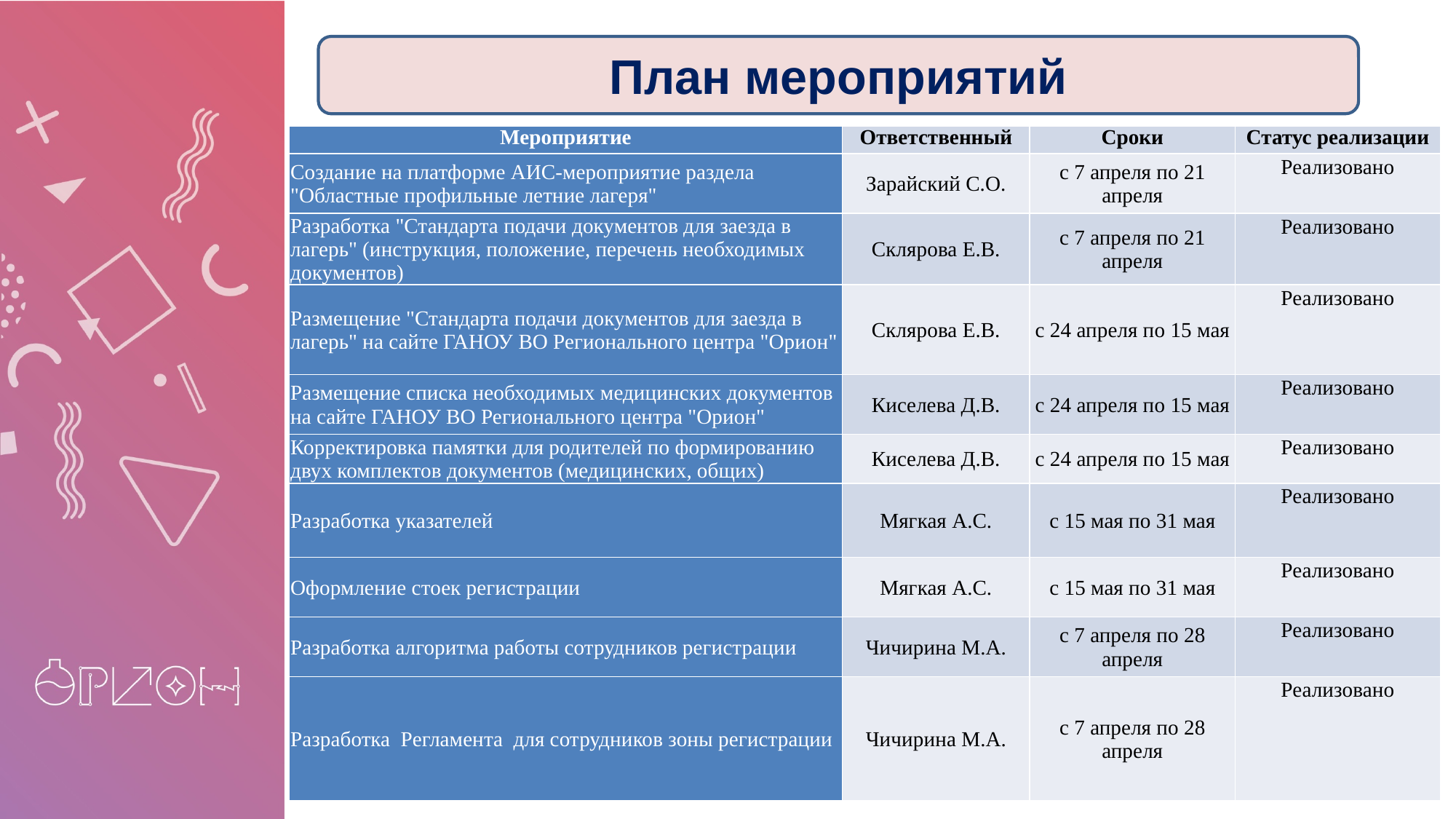

План мероприятий
| Мероприятие | Ответственный | Сроки | Статус реализации |
| --- | --- | --- | --- |
| Создание на платформе АИС-мероприятие раздела "Областные профильные летние лагеря" | Зарайский С.О. | с 7 апреля по 21 апреля | Реализовано |
| Разработка "Стандарта подачи документов для заезда в лагерь" (инструкция, положение, перечень необходимых документов) | Склярова Е.В. | с 7 апреля по 21 апреля | Реализовано |
| Размещение "Стандарта подачи документов для заезда в лагерь" на сайте ГАНОУ ВО Регионального центра "Орион" | Склярова Е.В. | с 24 апреля по 15 мая | Реализовано |
| Размещение списка необходимых медицинских документов на сайте ГАНОУ ВО Регионального центра "Орион" | Киселева Д.В. | с 24 апреля по 15 мая | Реализовано |
| Корректировка памятки для родителей по формированию двух комплектов документов (медицинских, общих) | Киселева Д.В. | с 24 апреля по 15 мая | Реализовано |
| Разработка указателей | Мягкая А.С. | с 15 мая по 31 мая | Реализовано |
| Оформление стоек регистрации | Мягкая А.С. | с 15 мая по 31 мая | Реализовано |
| Разработка алгоритма работы сотрудников регистрации | Чичирина М.А. | с 7 апреля по 28 апреля | Реализовано |
| Разработка Регламента для сотрудников зоны регистрации | Чичирина М.А. | с 7 апреля по 28 апреля | Реализовано |